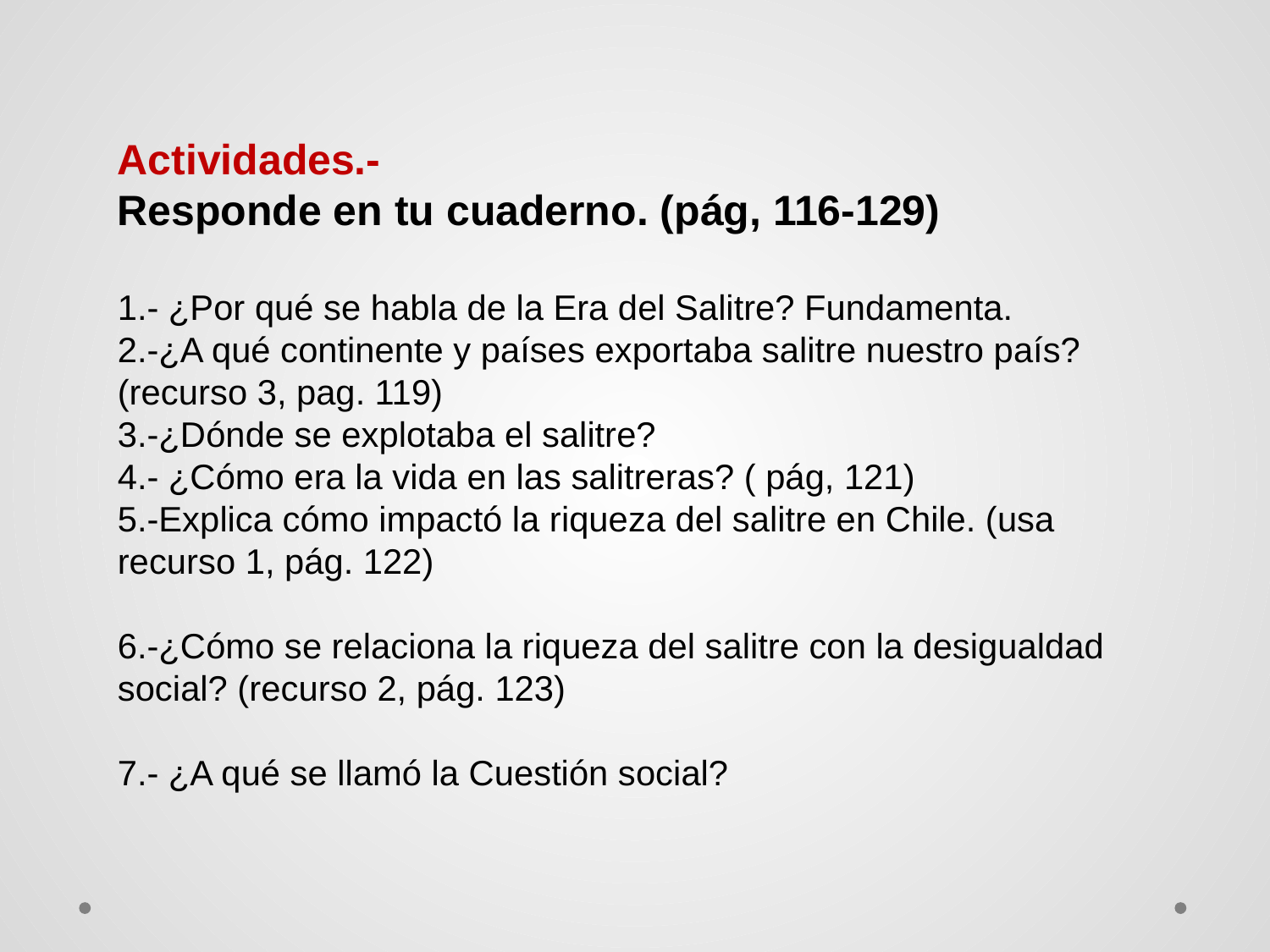

Actividades.-
Responde en tu cuaderno. (pág, 116-129)

1.- ¿Por qué se habla de la Era del Salitre? Fundamenta.
2.-¿A qué continente y países exportaba salitre nuestro país? (recurso 3, pag. 119)
3.-¿Dónde se explotaba el salitre?
4.- ¿Cómo era la vida en las salitreras? ( pág, 121)
5.-Explica cómo impactó la riqueza del salitre en Chile. (usa recurso 1, pág. 122)

6.-¿Cómo se relaciona la riqueza del salitre con la desigualdad social? (recurso 2, pág. 123)

7.- ¿A qué se llamó la Cuestión social?